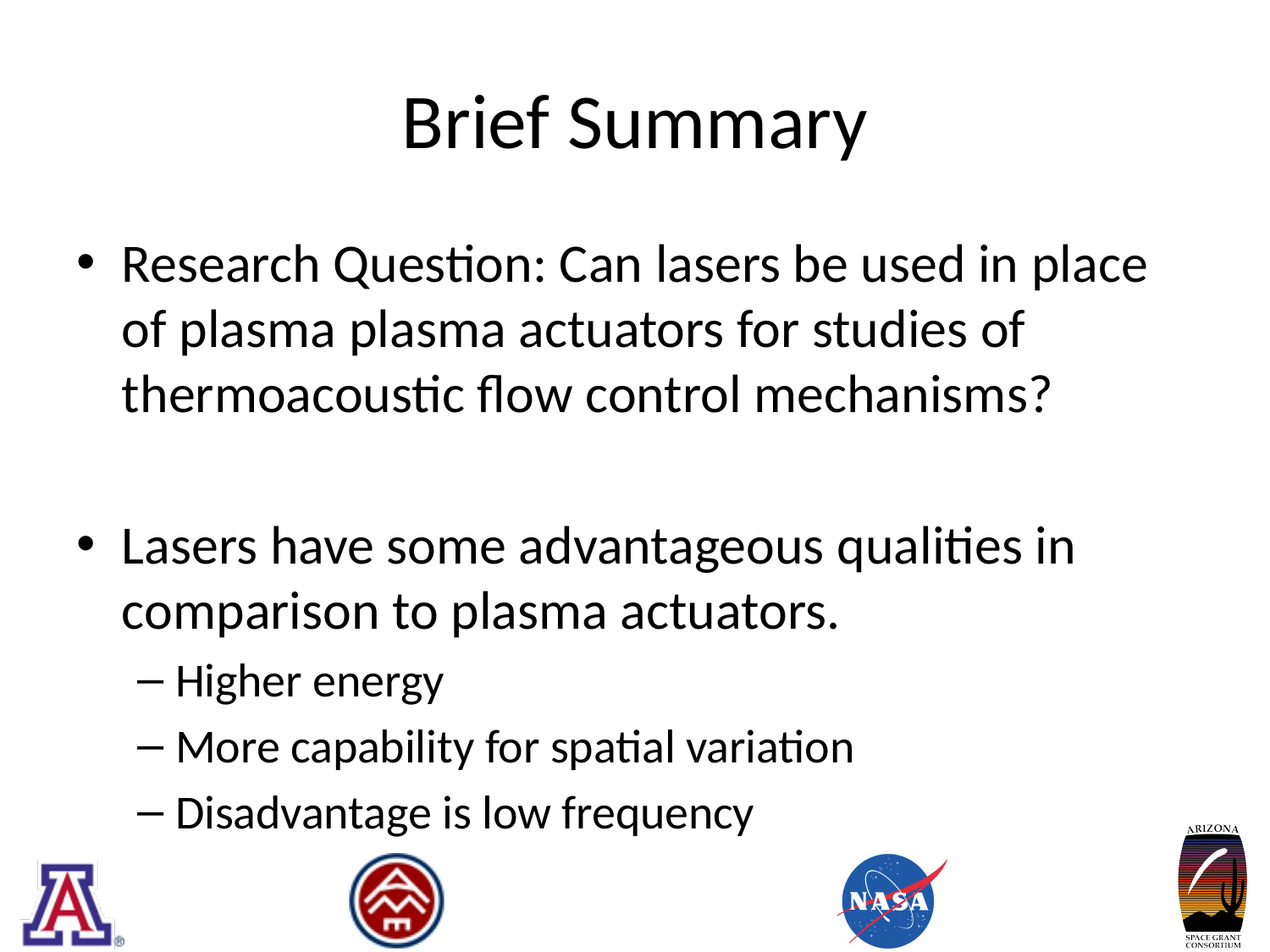

# Brief Summary
Research Question: Can lasers be used in place of plasma plasma actuators for studies of thermoacoustic flow control mechanisms?

Lasers have some advantageous qualities in comparison to plasma actuators.
Higher energy
More capability for spatial variation
Disadvantage is low frequency